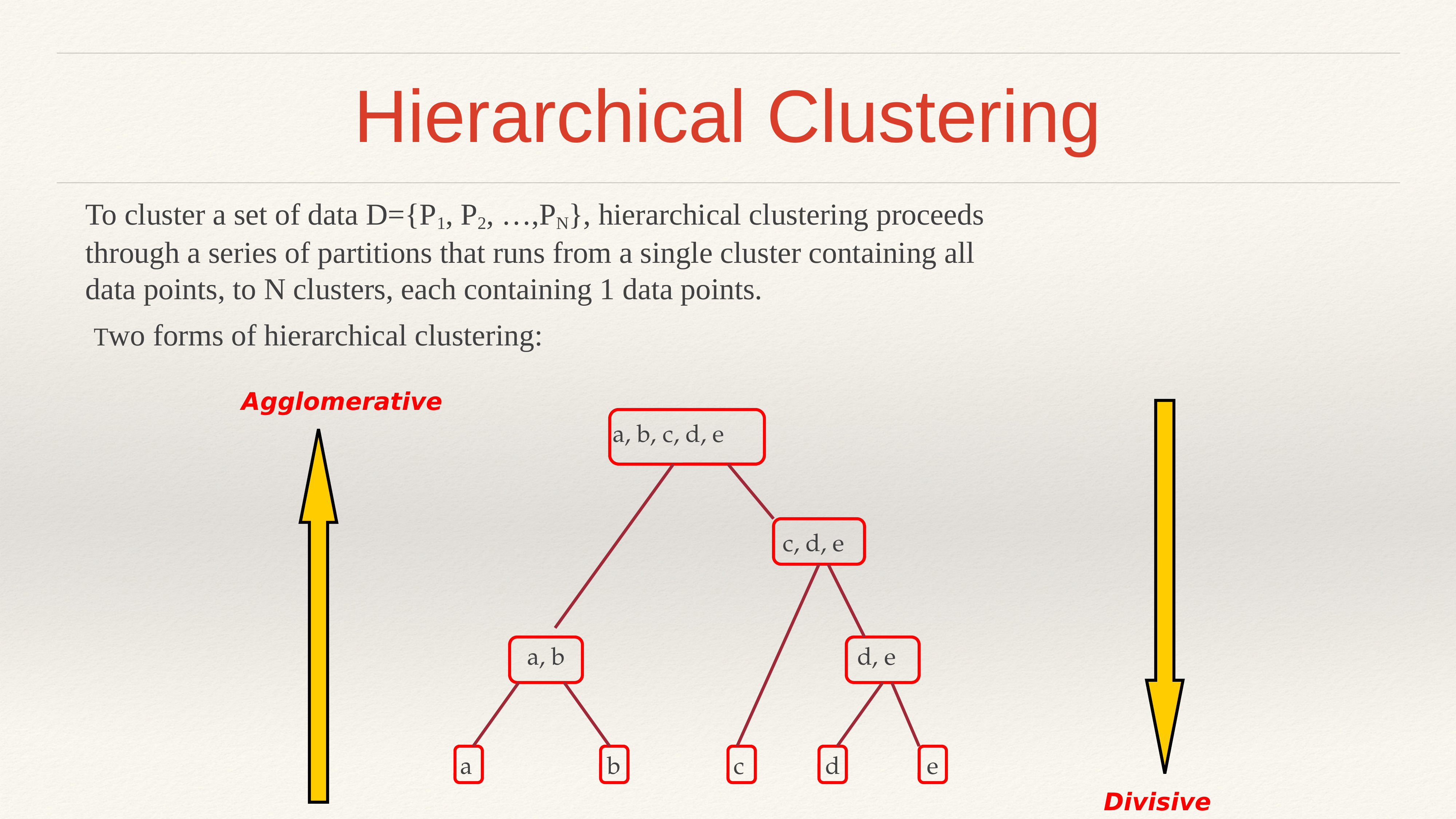

# Hierarchical Clustering
To cluster a set of data D={P1, P2, …,PN}, hierarchical clustering proceeds
through a series of partitions that runs from a single cluster containing all
data points, to N clusters, each containing 1 data points.
Two forms of hierarchical clustering:
Agglomerative

a, b, c, d, e

c, d, e

a, b
d, e

a
b
c
d
e

Divisive